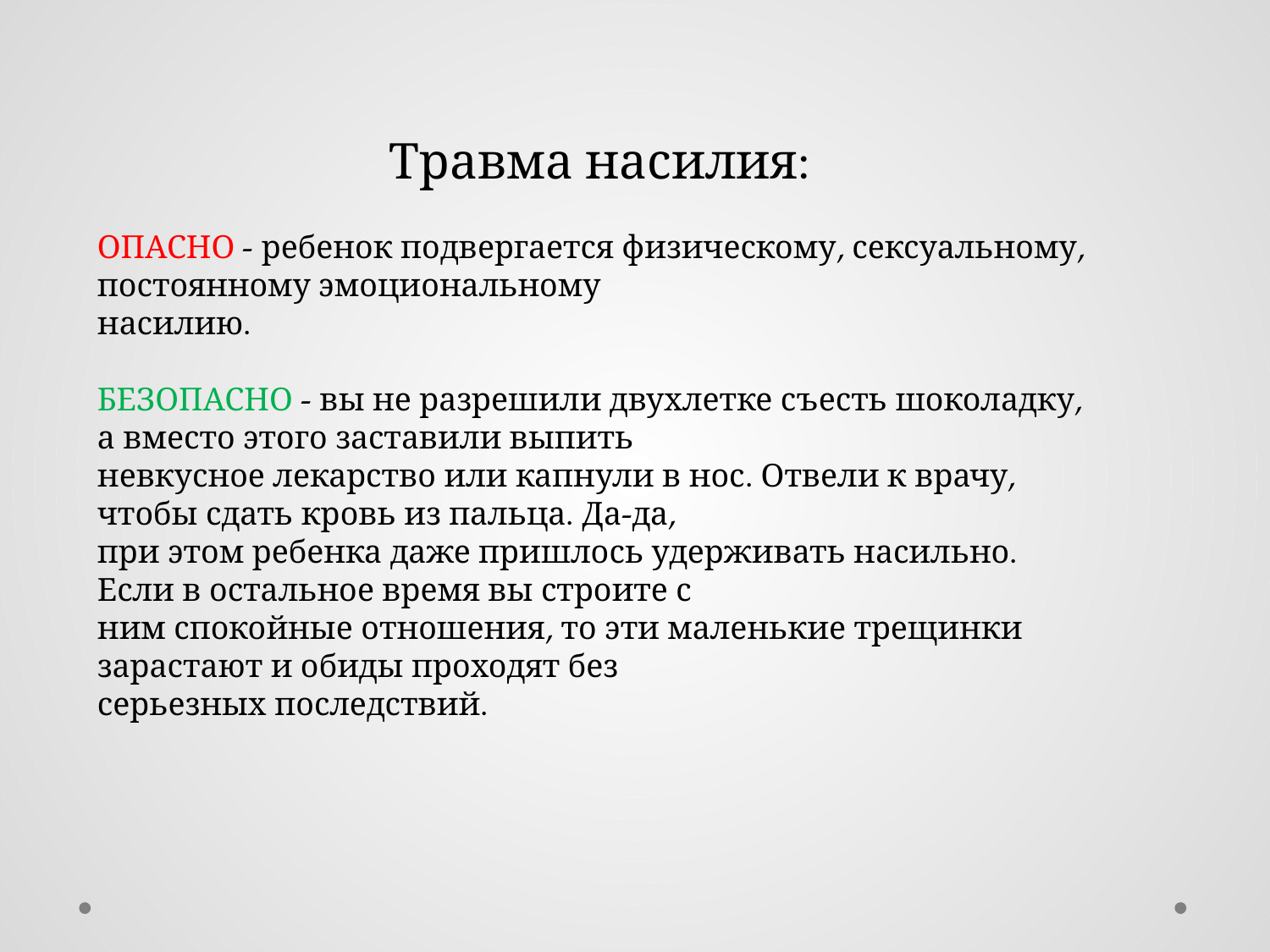

Травма насилия:

ОПАСНО - ребенок подвергается физическому, сексуальному, постоянному эмоциональному
насилию.

БЕЗОПАСНО - вы не разрешили двухлетке съесть шоколадку, а вместо этого заставили выпить
невкусное лекарство или капнули в нос. Отвели к врачу, чтобы сдать кровь из пальца. Да-да,
при этом ребенка даже пришлось удерживать насильно. Если в остальное время вы строите с
ним спокойные отношения, то эти маленькие трещинки зарастают и обиды проходят без
серьезных последствий.